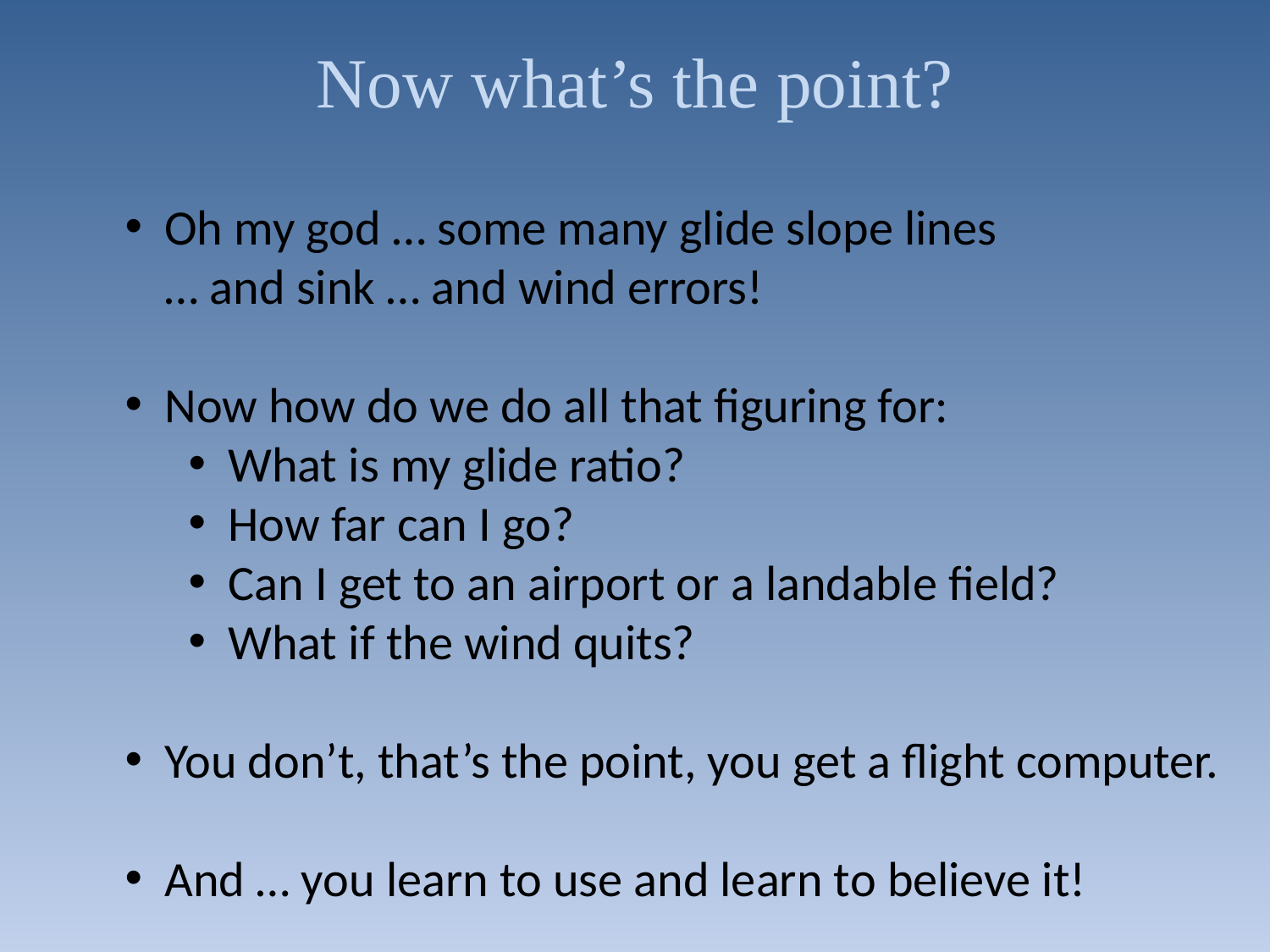

# Now what’s the point?
Oh my god … some many glide slope lines
… and sink … and wind errors!
Now how do we do all that figuring for:
What is my glide ratio?
How far can I go?
Can I get to an airport or a landable field?
What if the wind quits?
You don’t, that’s the point, you get a flight computer.
And … you learn to use and learn to believe it!